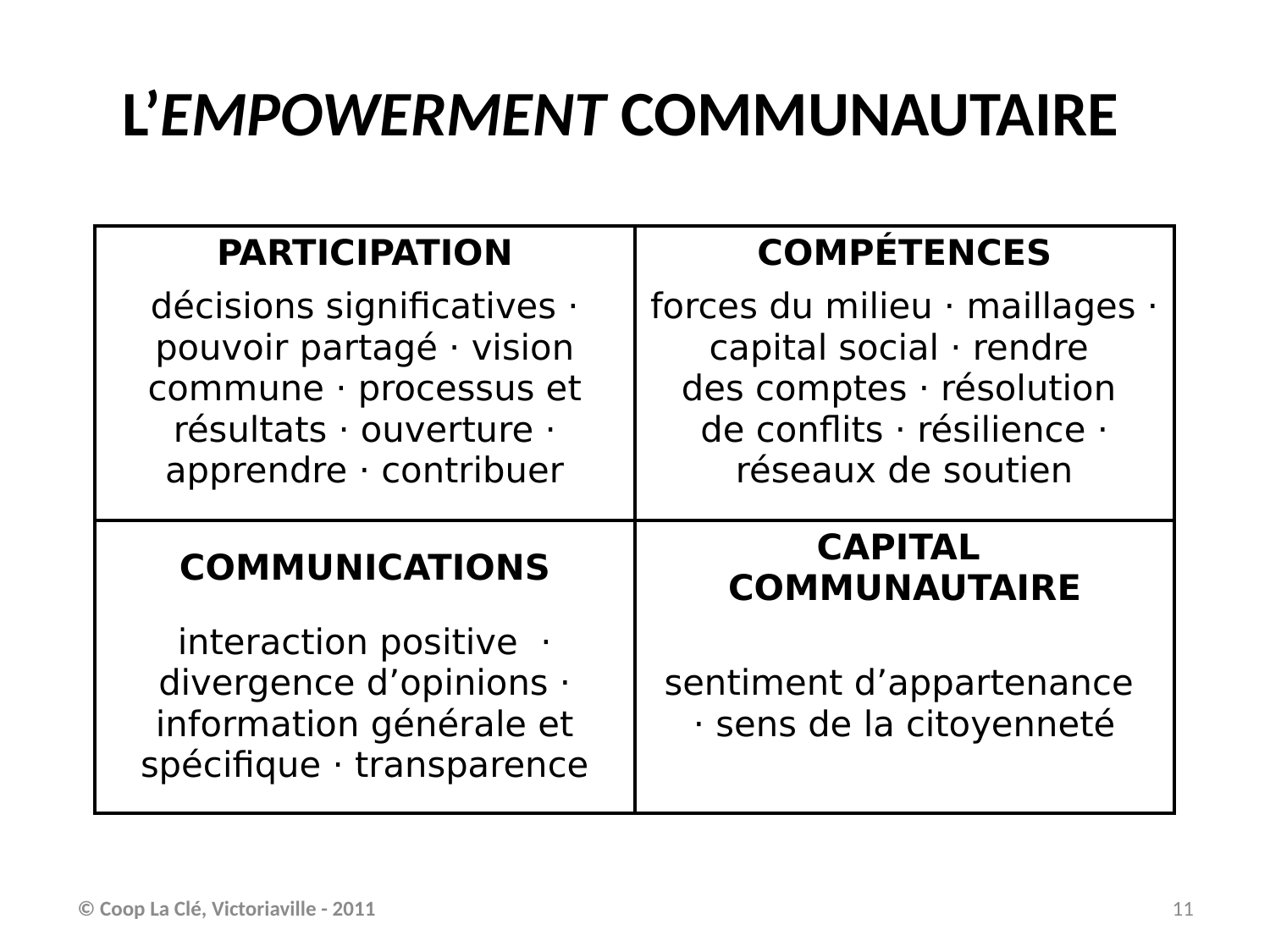

L’EMPOWERMENT COMMUNAUTAIRE
| PARTICIPATION | COMPÉTENCES |
| --- | --- |
| décisions significatives · pouvoir partagé · vision commune · processus et résultats · ouverture · apprendre · contribuer | forces du milieu · maillages · capital social · rendre des comptes · résolution de conflits · résilience · réseaux de soutien |
| COMMUNICATIONS | CAPITAL COMMUNAUTAIRE |
| interaction positive · divergence d’opinions · information générale et spécifique · transparence | sentiment d’appartenance · sens de la citoyenneté |
© Coop La Clé, Victoriaville - 2011
11